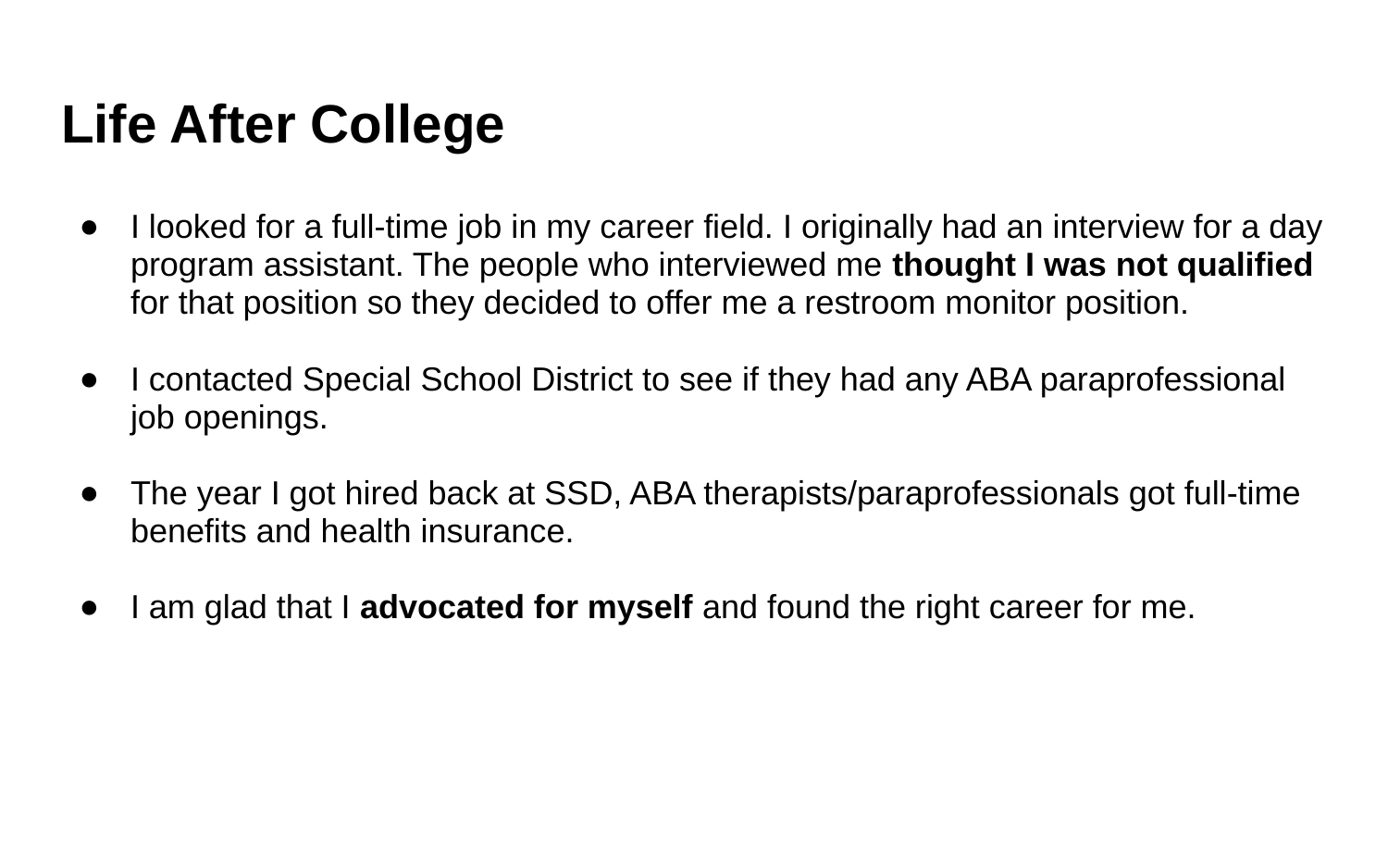

# Life After College
I looked for a full-time job in my career field. I originally had an interview for a day program assistant. The people who interviewed me thought I was not qualified for that position so they decided to offer me a restroom monitor position.

I contacted Special School District to see if they had any ABA paraprofessional job openings.

The year I got hired back at SSD, ABA therapists/paraprofessionals got full-time benefits and health insurance.

I am glad that I advocated for myself and found the right career for me.